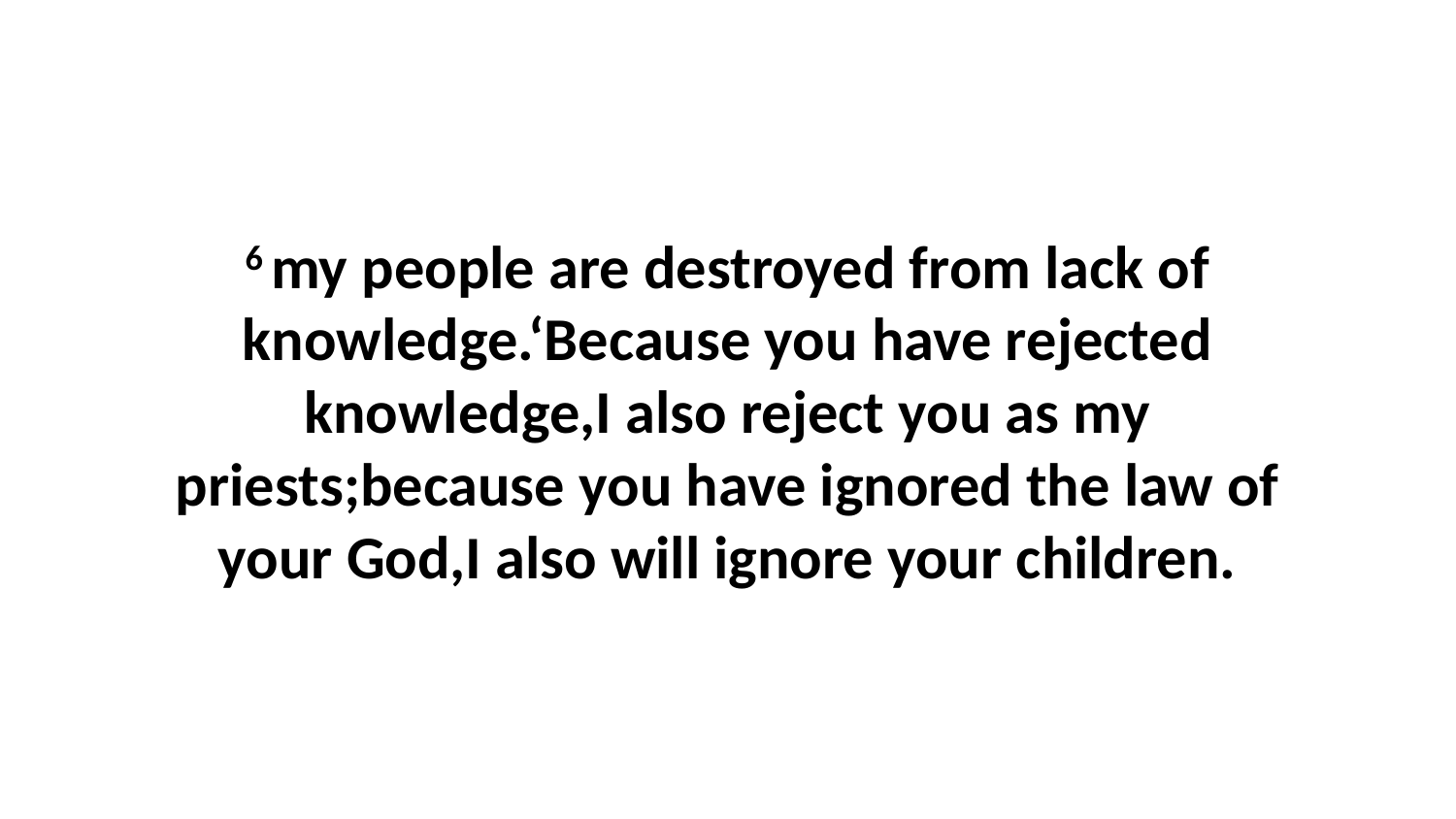

6 my people are destroyed from lack of knowledge.‘Because you have rejected knowledge,I also reject you as my priests;because you have ignored the law of your God,I also will ignore your children.